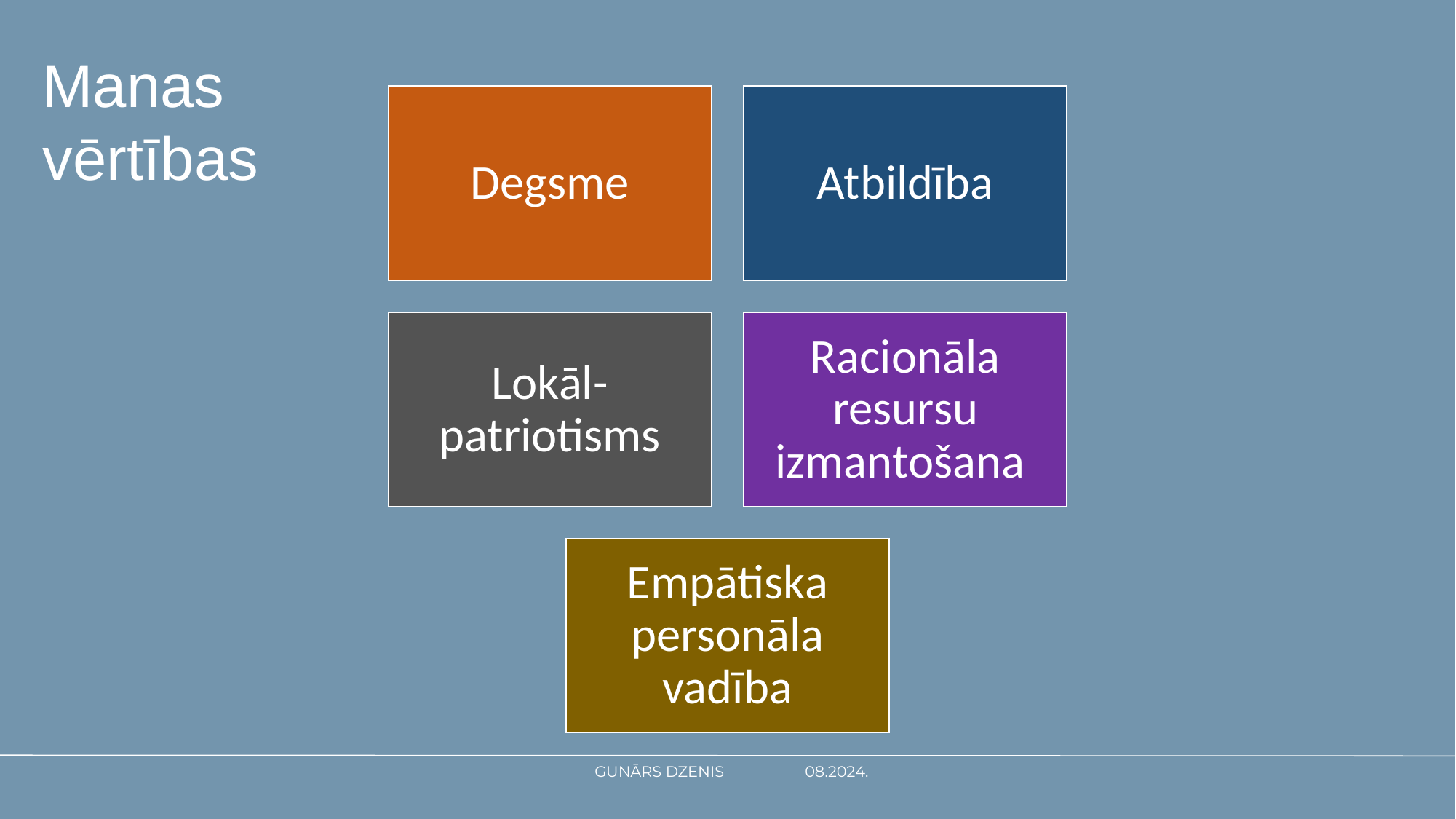

Manas
vērtības
Degsme
Atbildība
Lokāl-patriotisms
Racionāla resursu izmantošana
Empātiska personāla vadība

  GUNĀRS DZENIS  	08.2024.